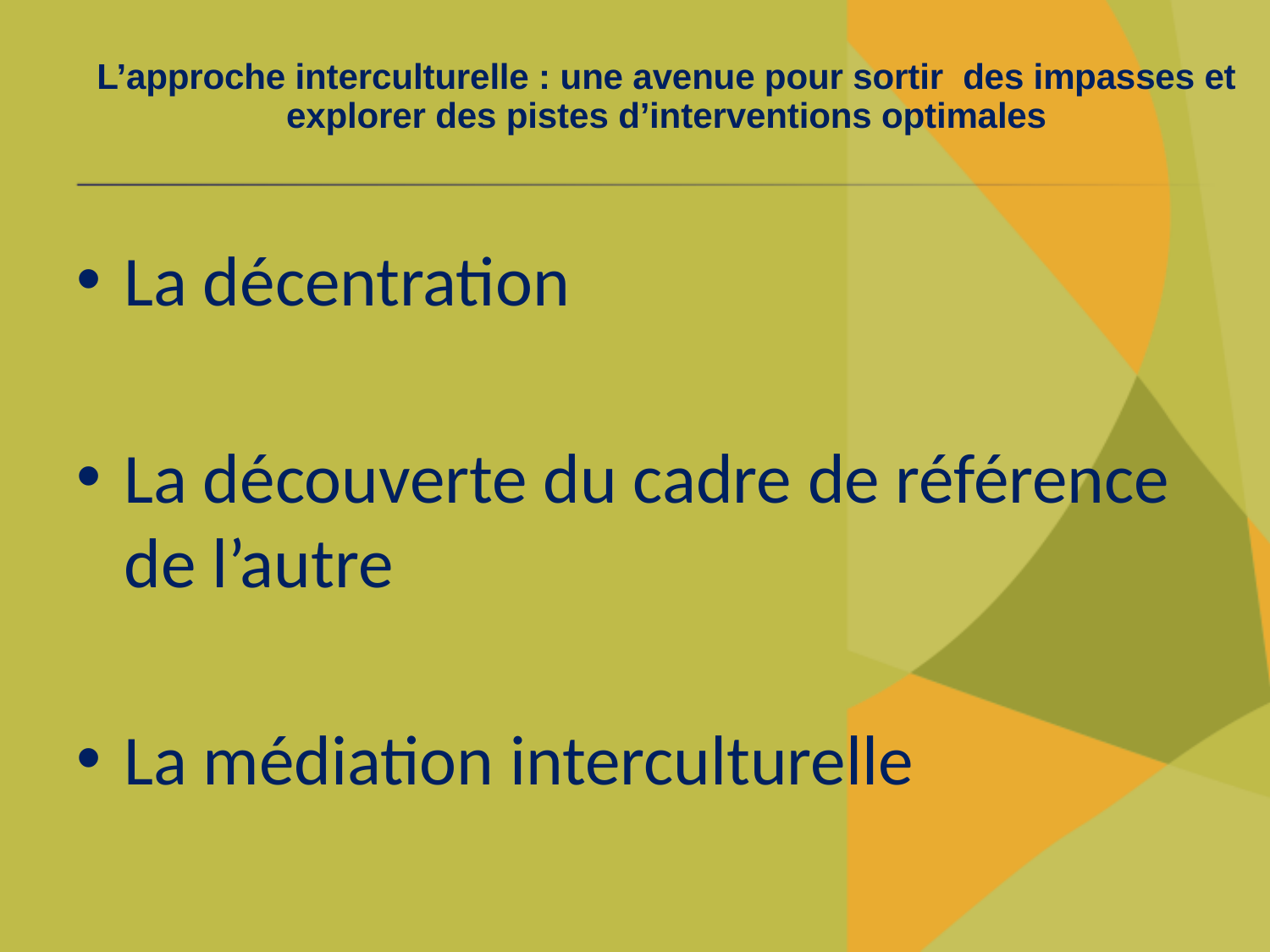

# L’approche interculturelle : une avenue pour sortir  des impasses et explorer des pistes d’interventions optimales
La décentration

La découverte du cadre de référence de l’autre

La médiation interculturelle